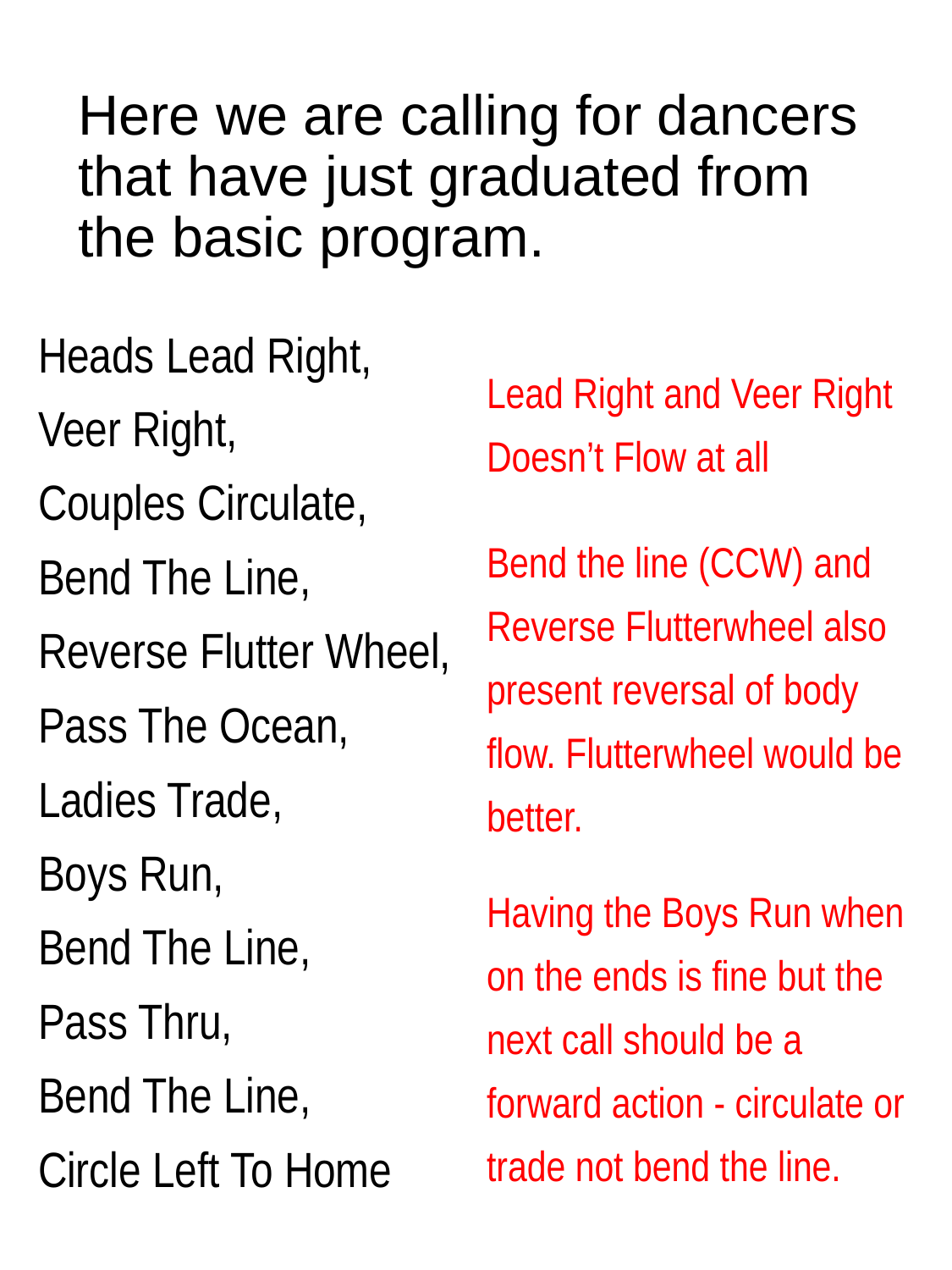

# Here we are calling for dancers that have just graduated from the basic program.
Heads Lead Right,
Veer Right,
Couples Circulate,
Bend The Line,
Reverse Flutter Wheel,
Pass The Ocean,
Ladies Trade,
Boys Run,
Bend The Line,
Pass Thru,
Bend The Line,
Circle Left To Home
Lead Right and Veer Right Doesn’t Flow at all

Bend the line (CCW) and Reverse Flutterwheel also present reversal of body flow. Flutterwheel would be better.

Having the Boys Run when on the ends is fine but the next call should be a forward action - circulate or trade not bend the line.